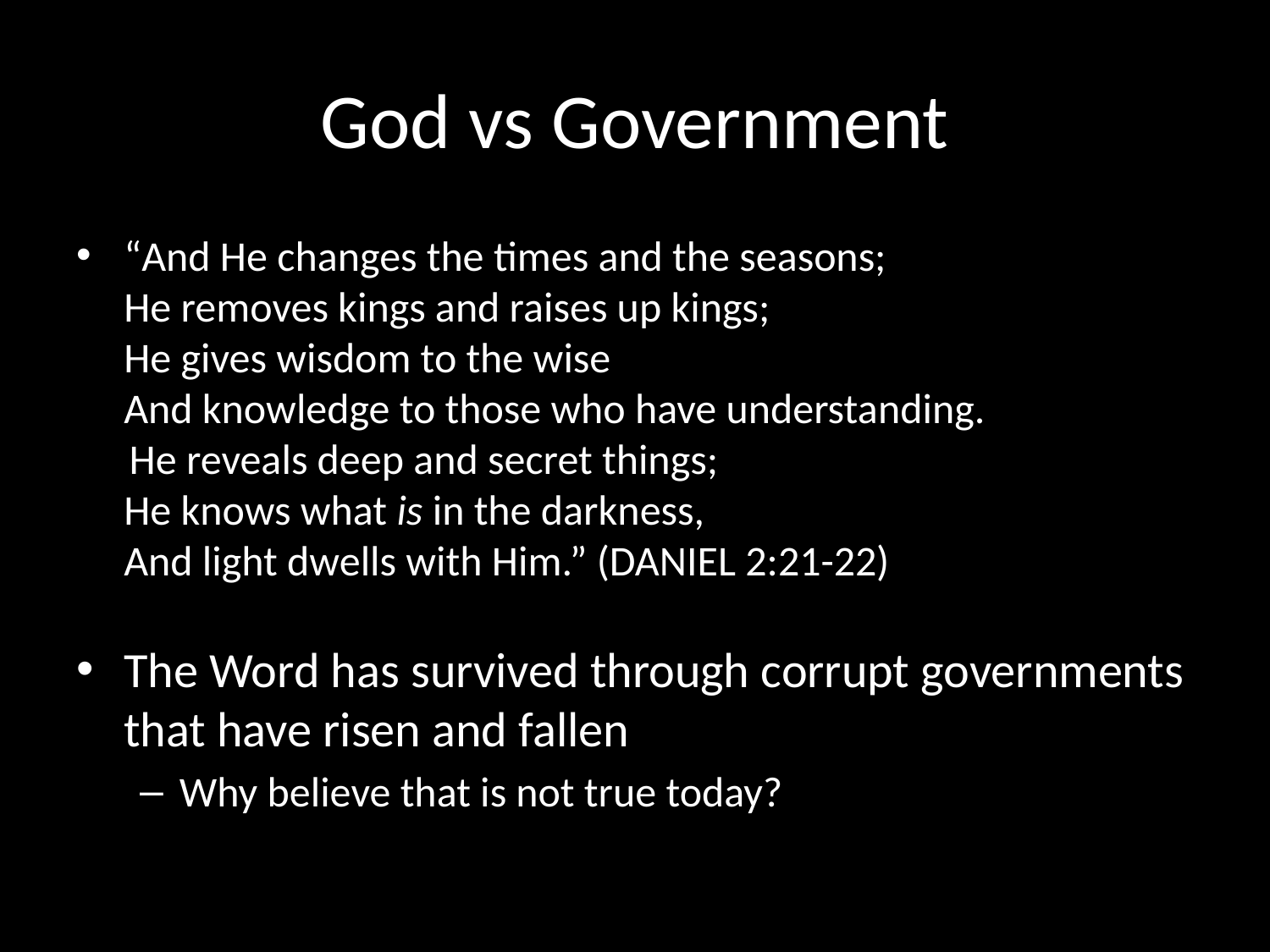

# God vs Government
“And He changes the times and the seasons;
He removes kings and raises up kings;
He gives wisdom to the wise
And knowledge to those who have understanding.
 He reveals deep and secret things;
He knows what is in the darkness,
And light dwells with Him.” (DANIEL 2:21-22)

The Word has survived through corrupt governments that have risen and fallen
Why believe that is not true today?